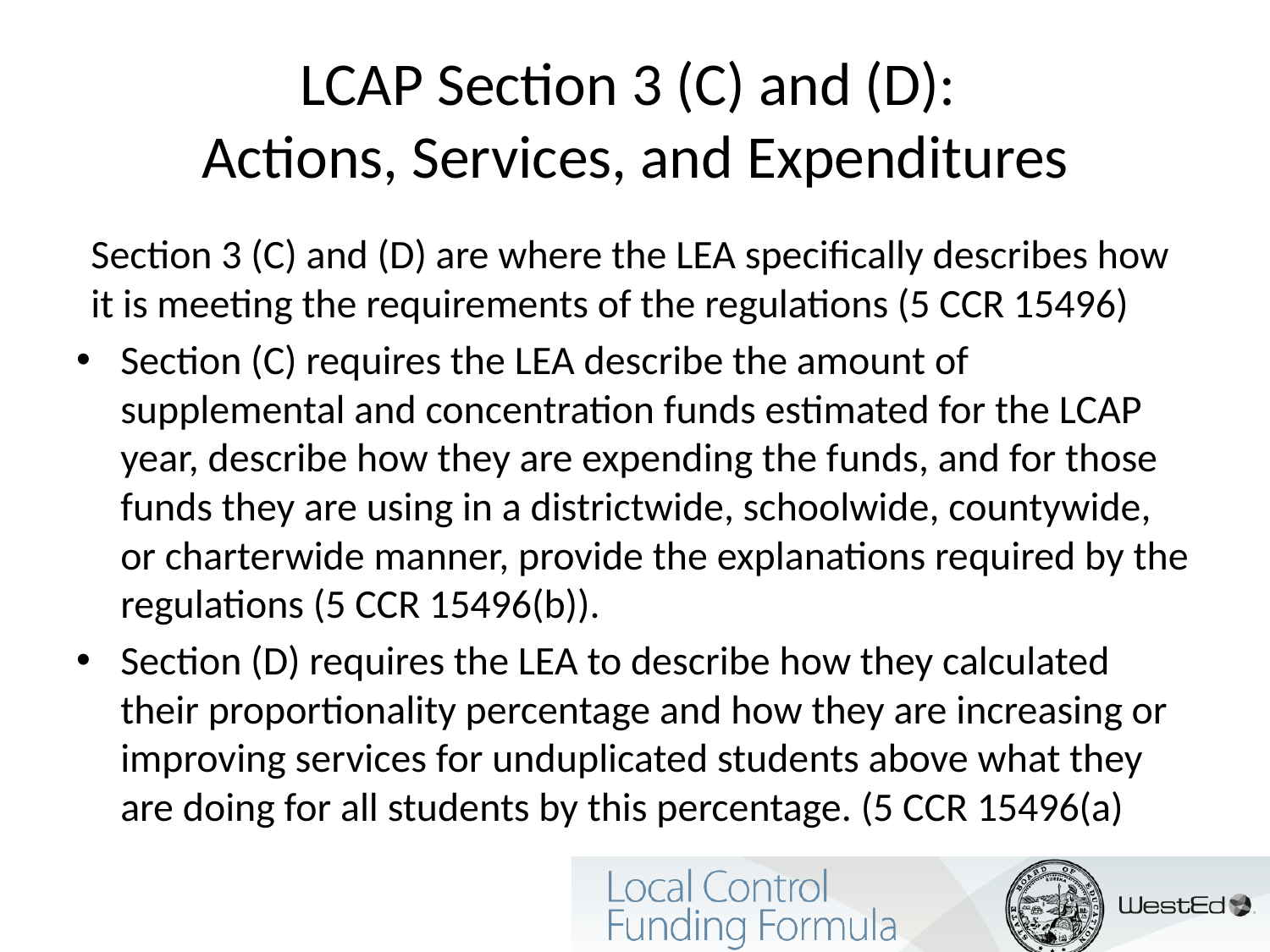

# LCAP Section 3 (C) and (D): Actions, Services, and Expenditures
Section 3 (C) and (D) are where the LEA specifically describes how it is meeting the requirements of the regulations (5 CCR 15496)
Section (C) requires the LEA describe the amount of supplemental and concentration funds estimated for the LCAP year, describe how they are expending the funds, and for those funds they are using in a districtwide, schoolwide, countywide, or charterwide manner, provide the explanations required by the regulations (5 CCR 15496(b)).
Section (D) requires the LEA to describe how they calculated their proportionality percentage and how they are increasing or improving services for unduplicated students above what they are doing for all students by this percentage. (5 CCR 15496(a)